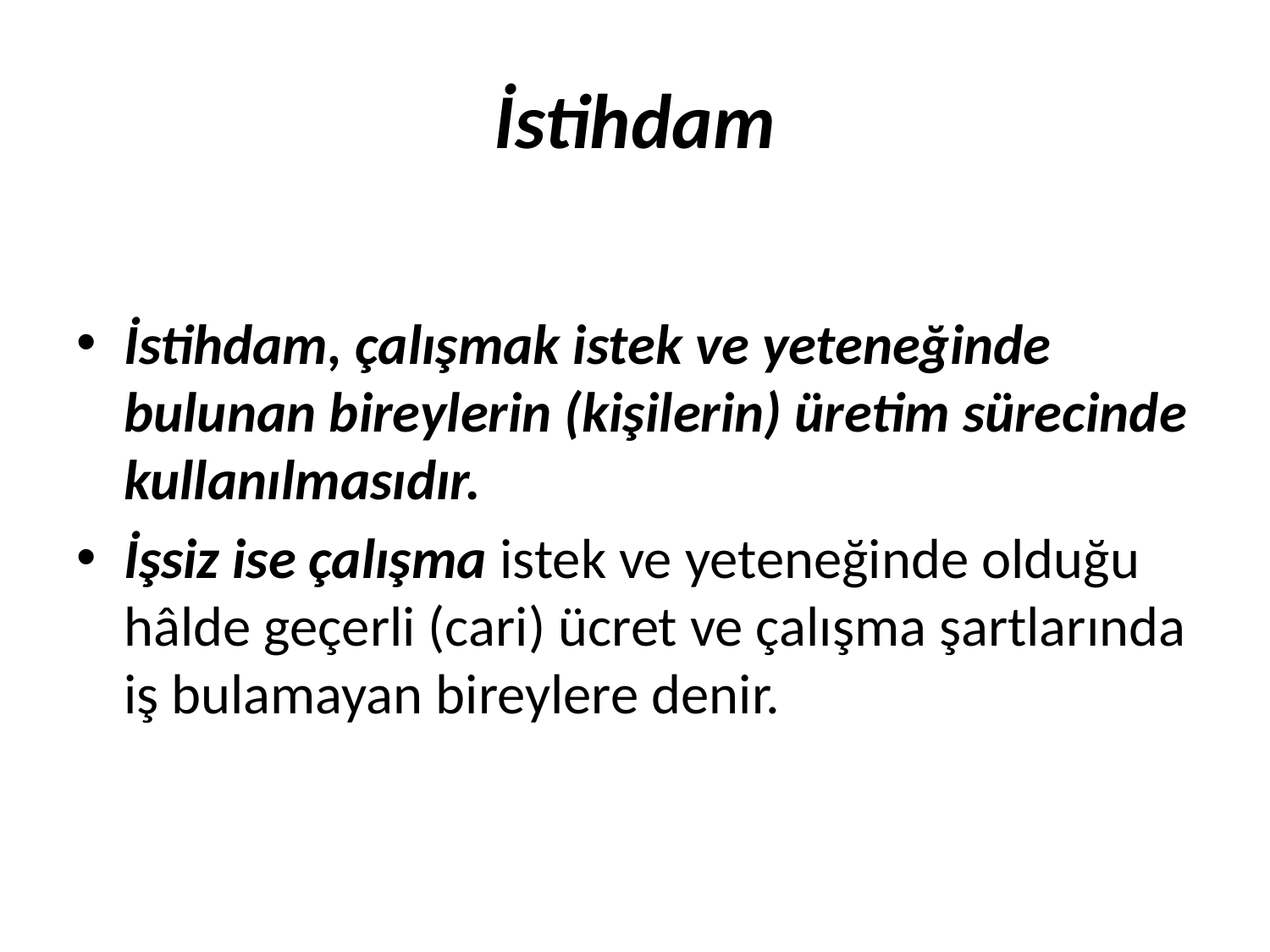

# İstihdam

İstihdam, çalışmak istek ve yeteneğinde bulunan bireylerin (kişilerin) üretim sürecinde kullanılmasıdır.
İşsiz ise çalışma istek ve yeteneğinde olduğu hâlde geçerli (cari) ücret ve çalışma şartlarında iş bulamayan bireylere denir.